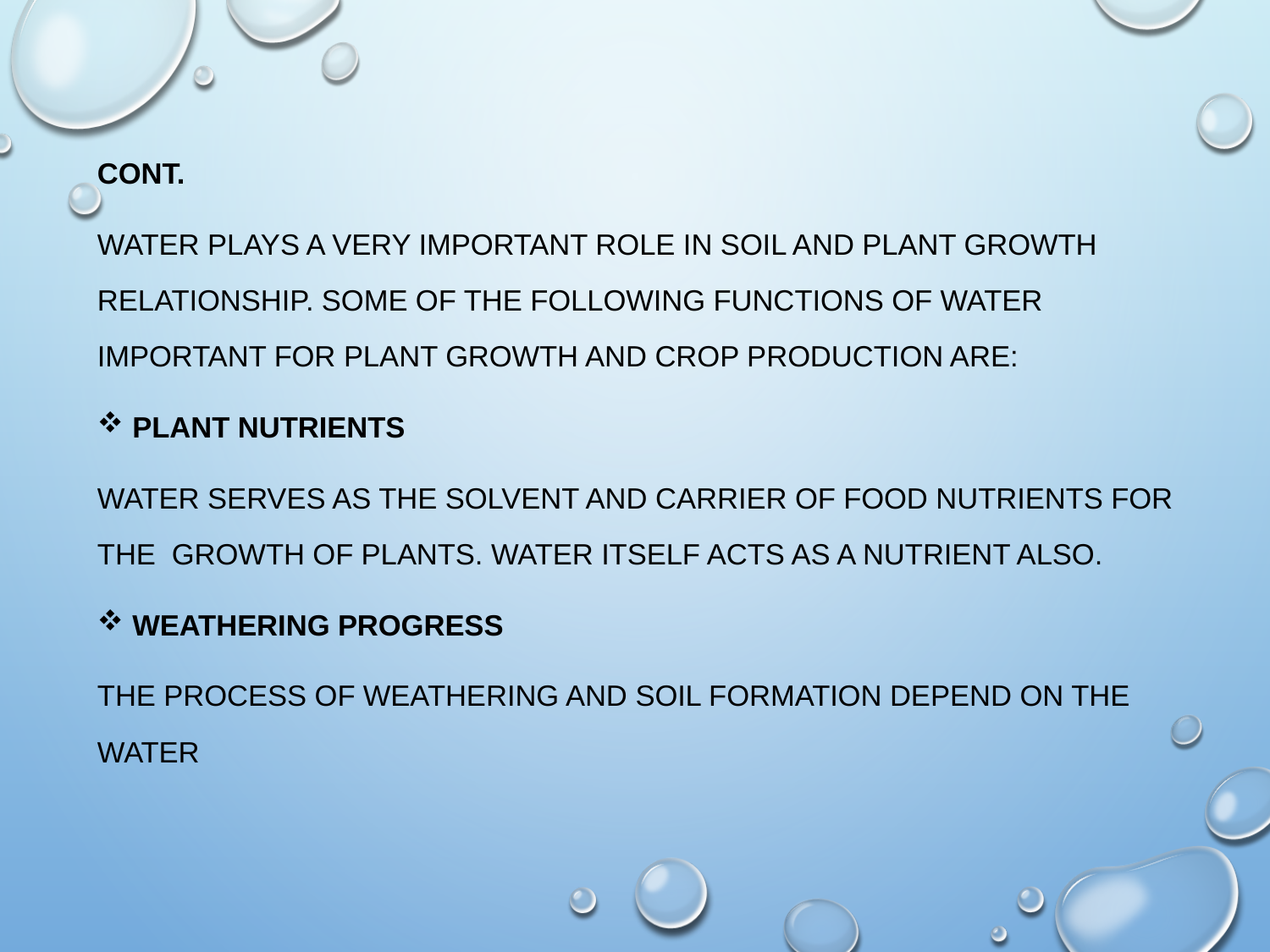

Cont.
Water plays a very important role in soil and plant growth relationship. Some of the following functions of water important for plant growth and crop production are:
Plant Nutrients
Water serves as the solvent and carrier of food nutrients for the  growth of plants. Water itself acts as a nutrient also.
Weathering Progress
The process of weathering and soil formation depend on the water